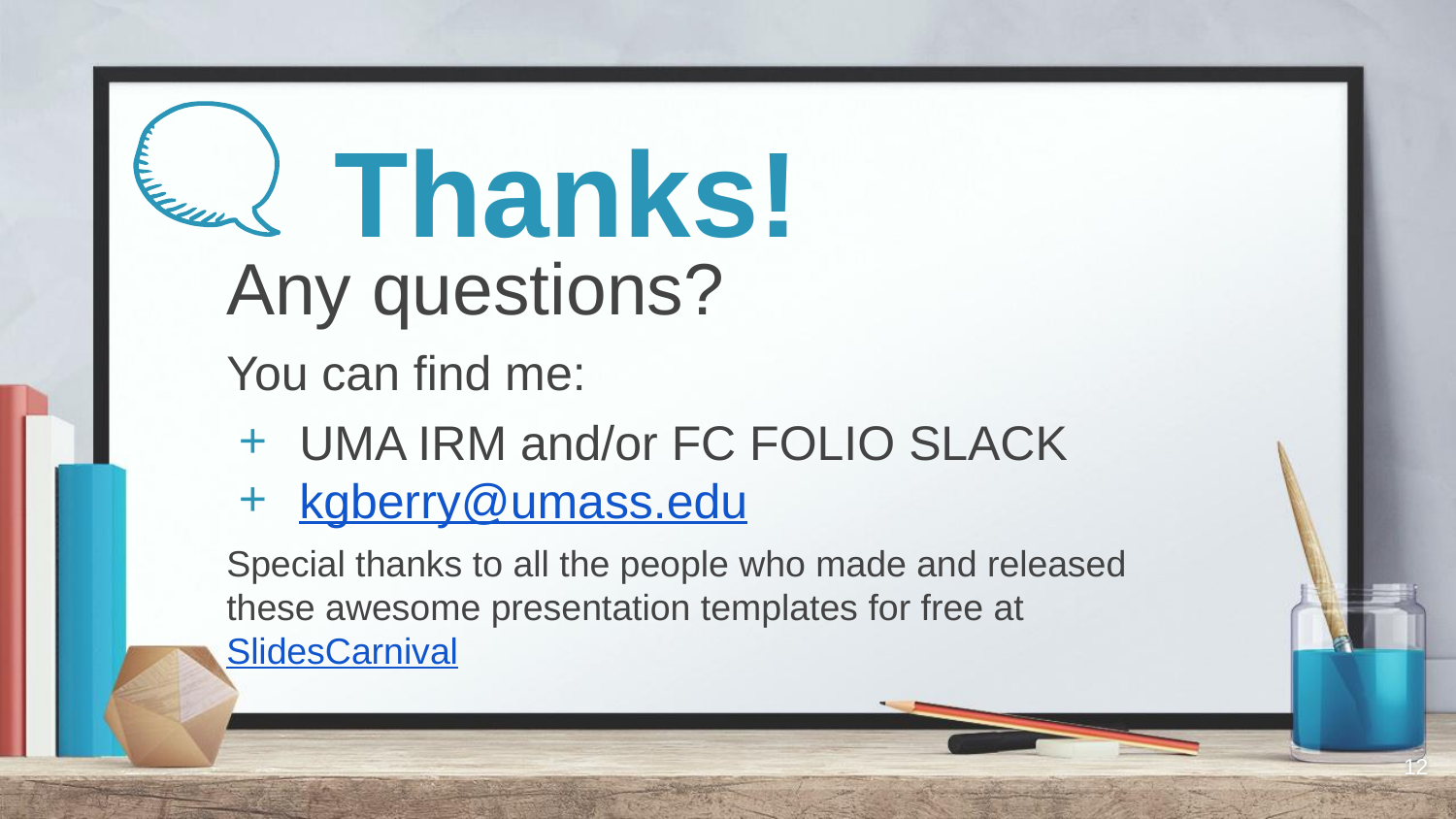

# Thanks!

Any questions?
You can find me:
UMA IRM and/or FC FOLIO SLACK
kgberry@umass.edu
Special thanks to all the people who made and released these awesome presentation templates for free at SlidesCarnival
12